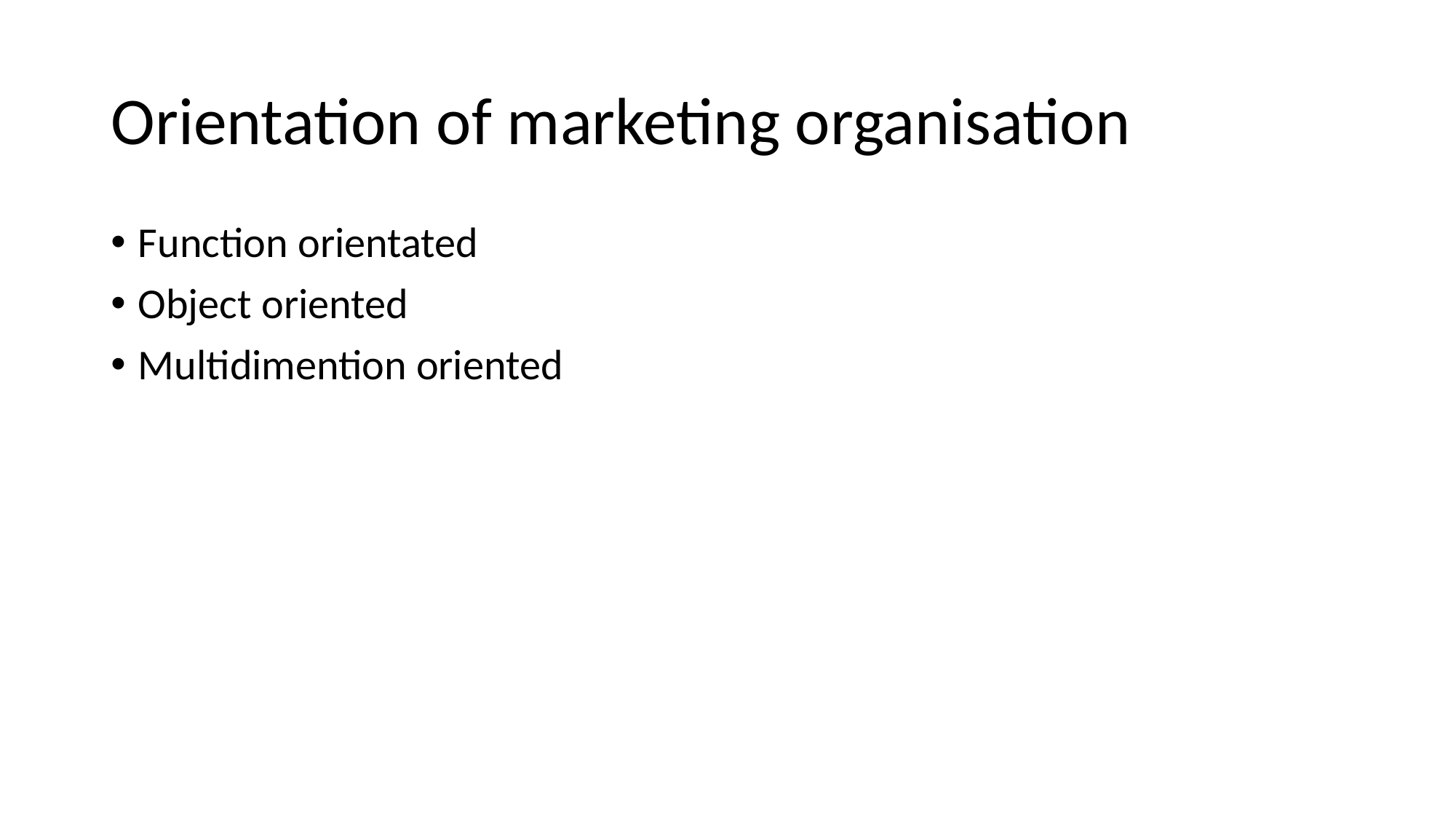

# Orientation of marketing organisation
Function orientated
Object oriented
Multidimention oriented